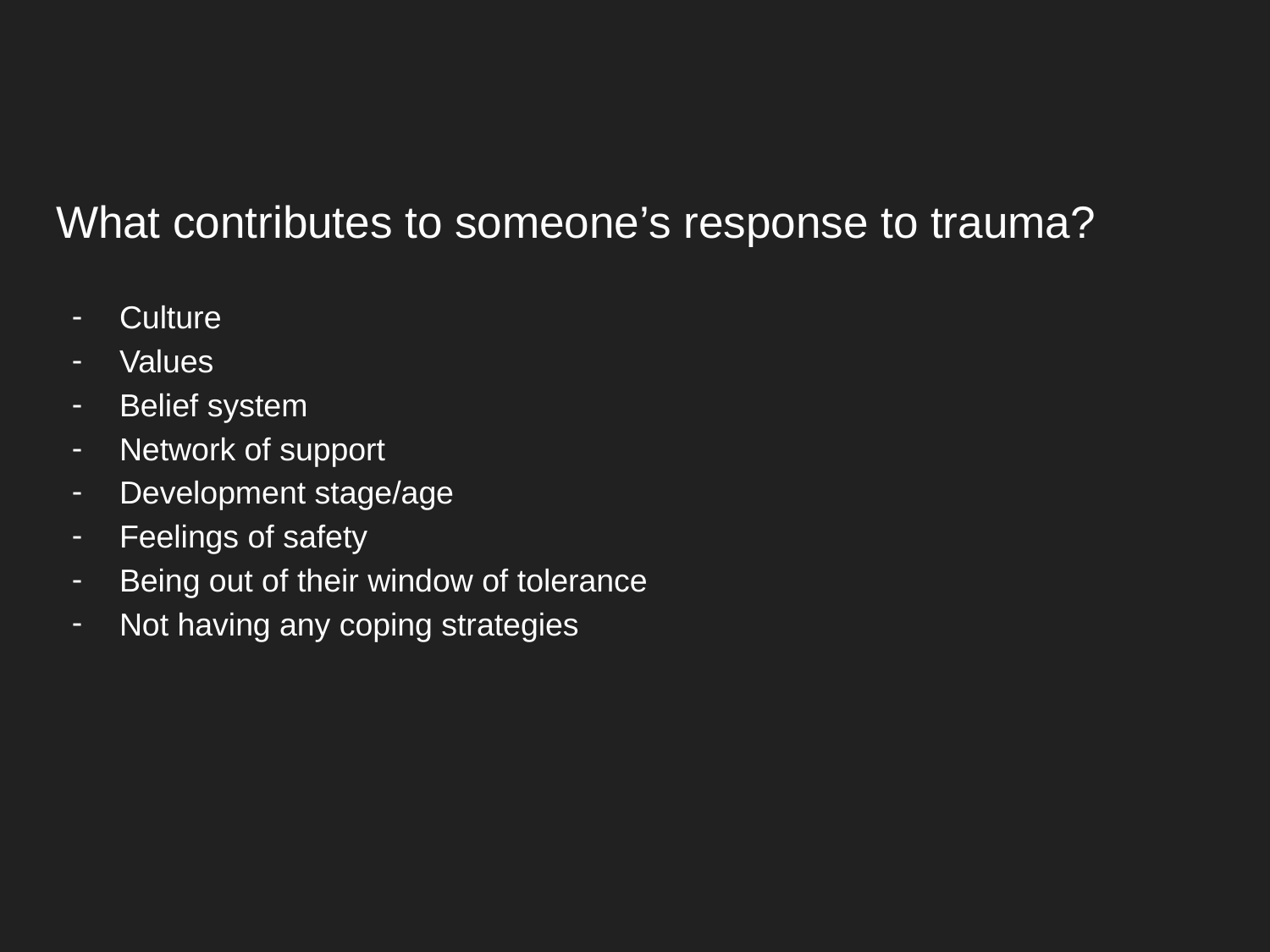

# What contributes to someone’s response to trauma?
Culture
Values
Belief system
Network of support
Development stage/age
Feelings of safety
Being out of their window of tolerance
Not having any coping strategies